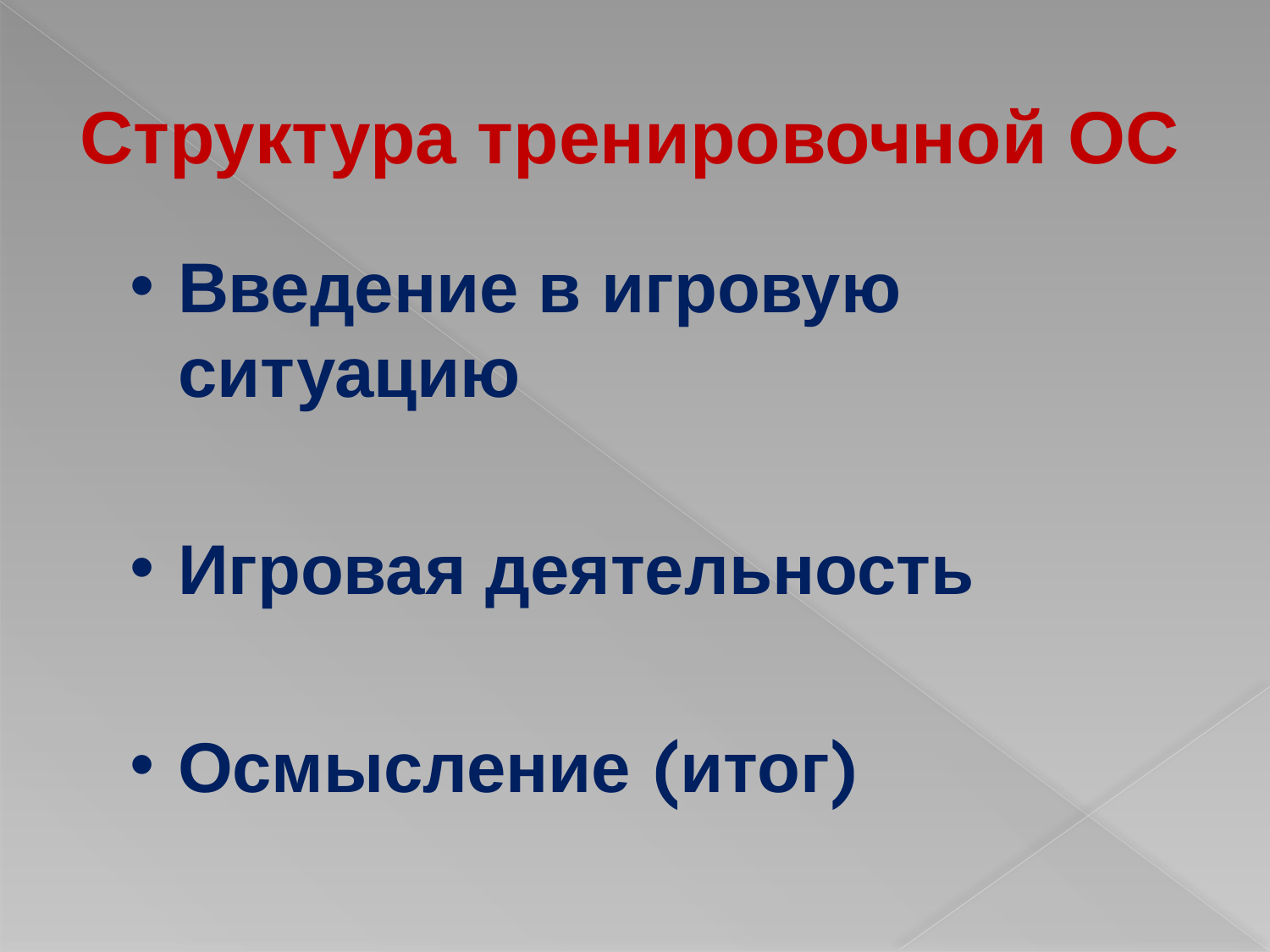

# Структура тренировочной ОС
Введение в игровую ситуацию

Игровая деятельность

Осмысление (итог)